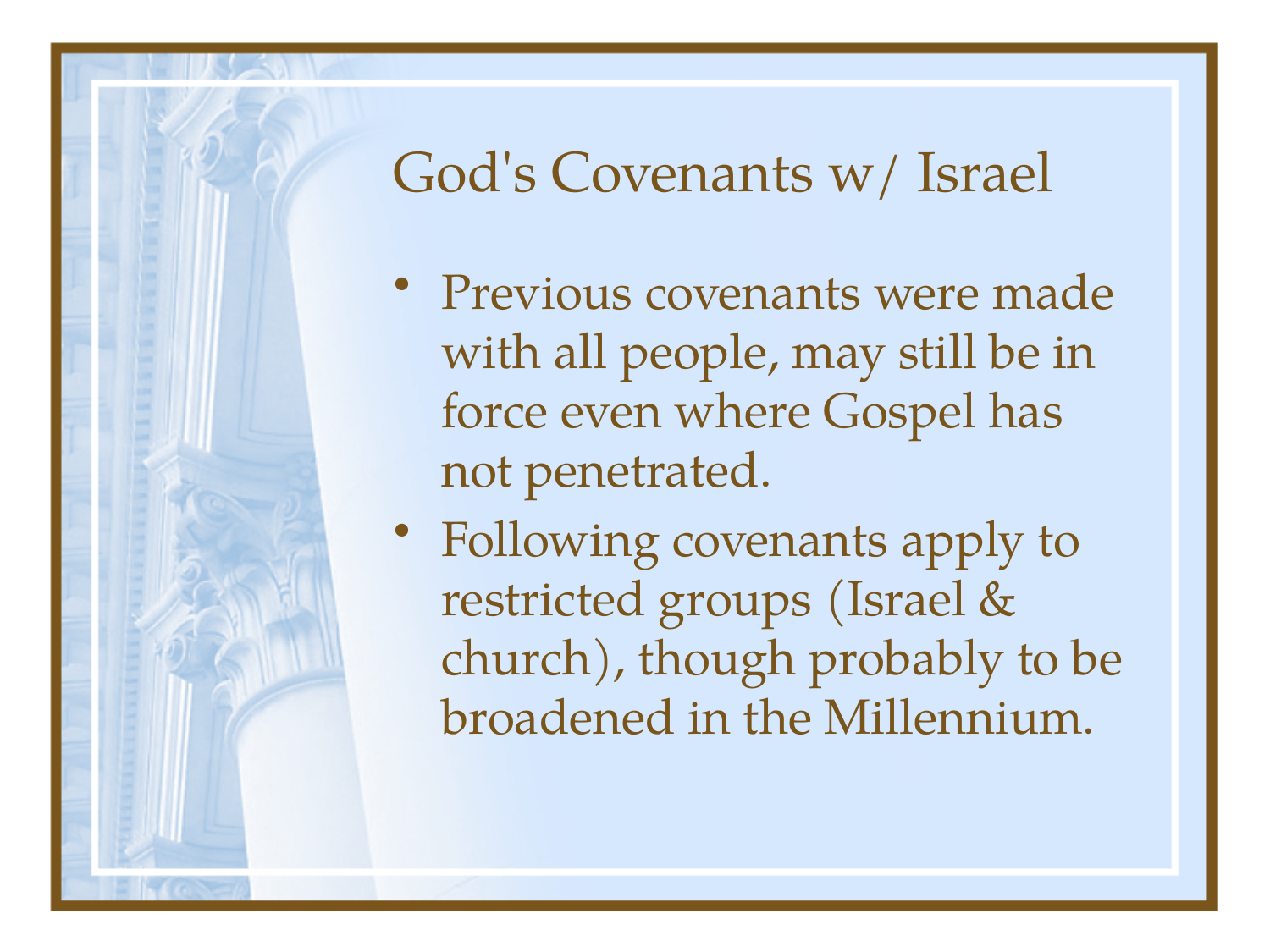

# God's Covenants w/ Israel
Previous covenants were made with all people, may still be in force even where Gospel has not penetrated.
Following covenants apply to restricted groups (Israel & church), though probably to be broadened in the Millennium.